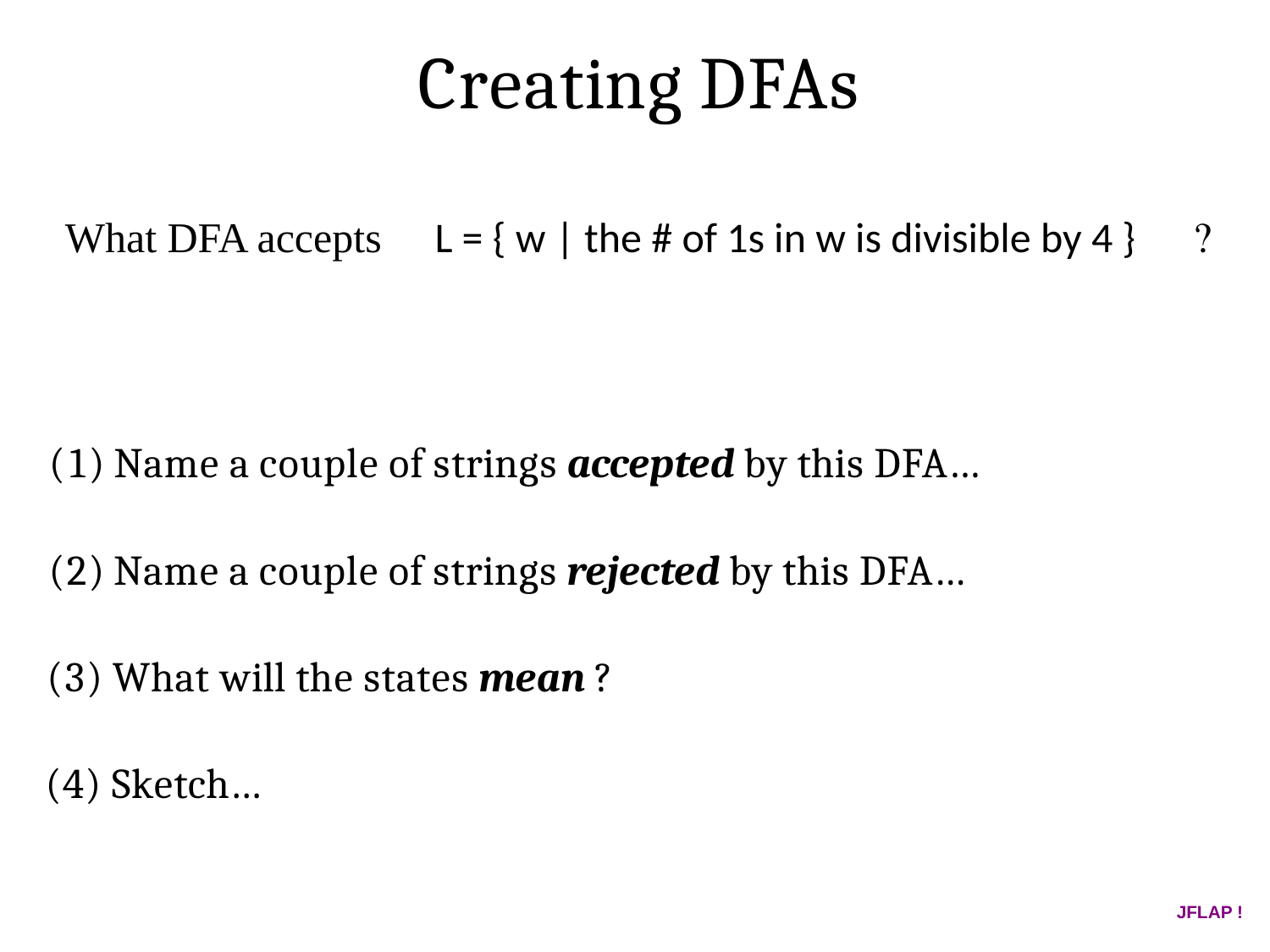

Creating DFAs
What DFA accepts     L = { w | the # of 1s in w is divisible by 4 }      ?
(1) Name a couple of strings accepted by this DFA…
(2) Name a couple of strings rejected by this DFA…
(3) What will the states mean ?
(4) Sketch…
JFLAP !